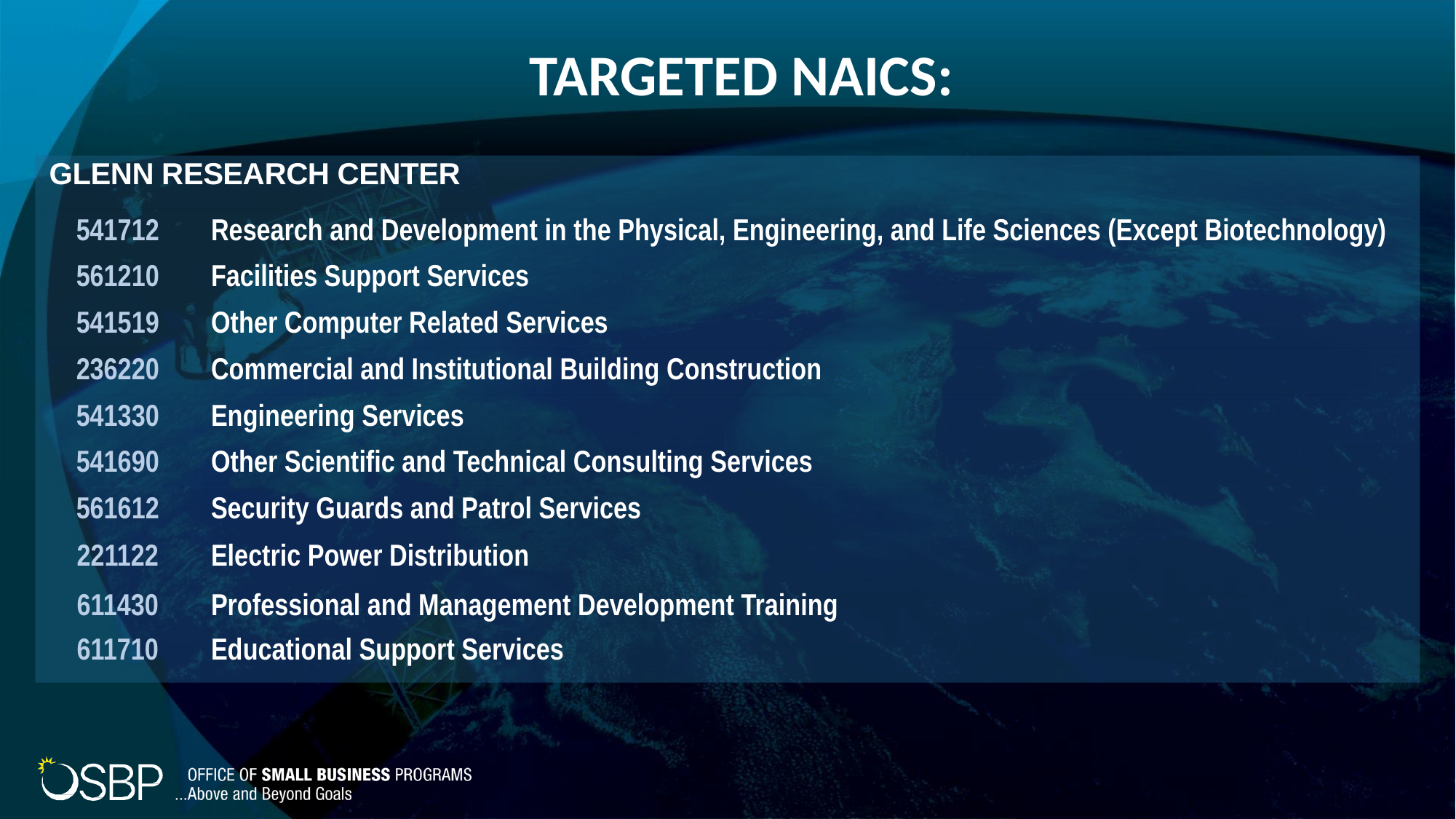

# TARGETED NAICS:
| GLENN RESEARCH CENTER |  |
| --- | --- |
| 541712 | Research and Development in the Physical, Engineering, and Life Sciences (Except Biotechnology) |
| 561210 | Facilities Support Services |
| 541519 | Other Computer Related Services |
| 236220 | Commercial and Institutional Building Construction |
| 541330 | Engineering Services |
| 541690 | Other Scientific and Technical Consulting Services |
| 561612 | Security Guards and Patrol Services |
| 221122 | Electric Power Distribution |
| 611430 | Professional and Management Development Training |
| 611710 | Educational Support Services |